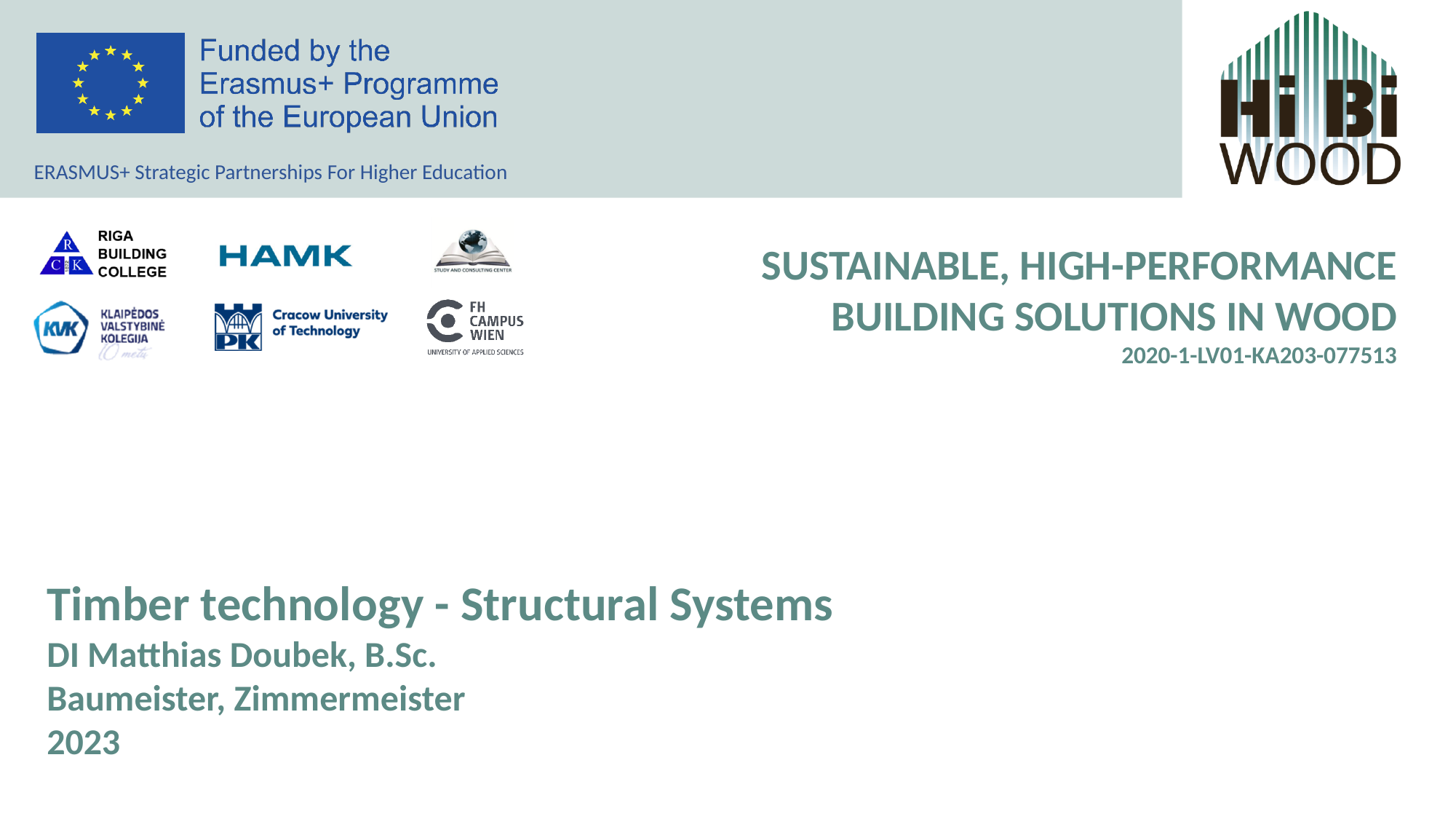

Timber technology - Structural Systems
DI Matthias Doubek, B.Sc.
Baumeister, Zimmermeister
2023